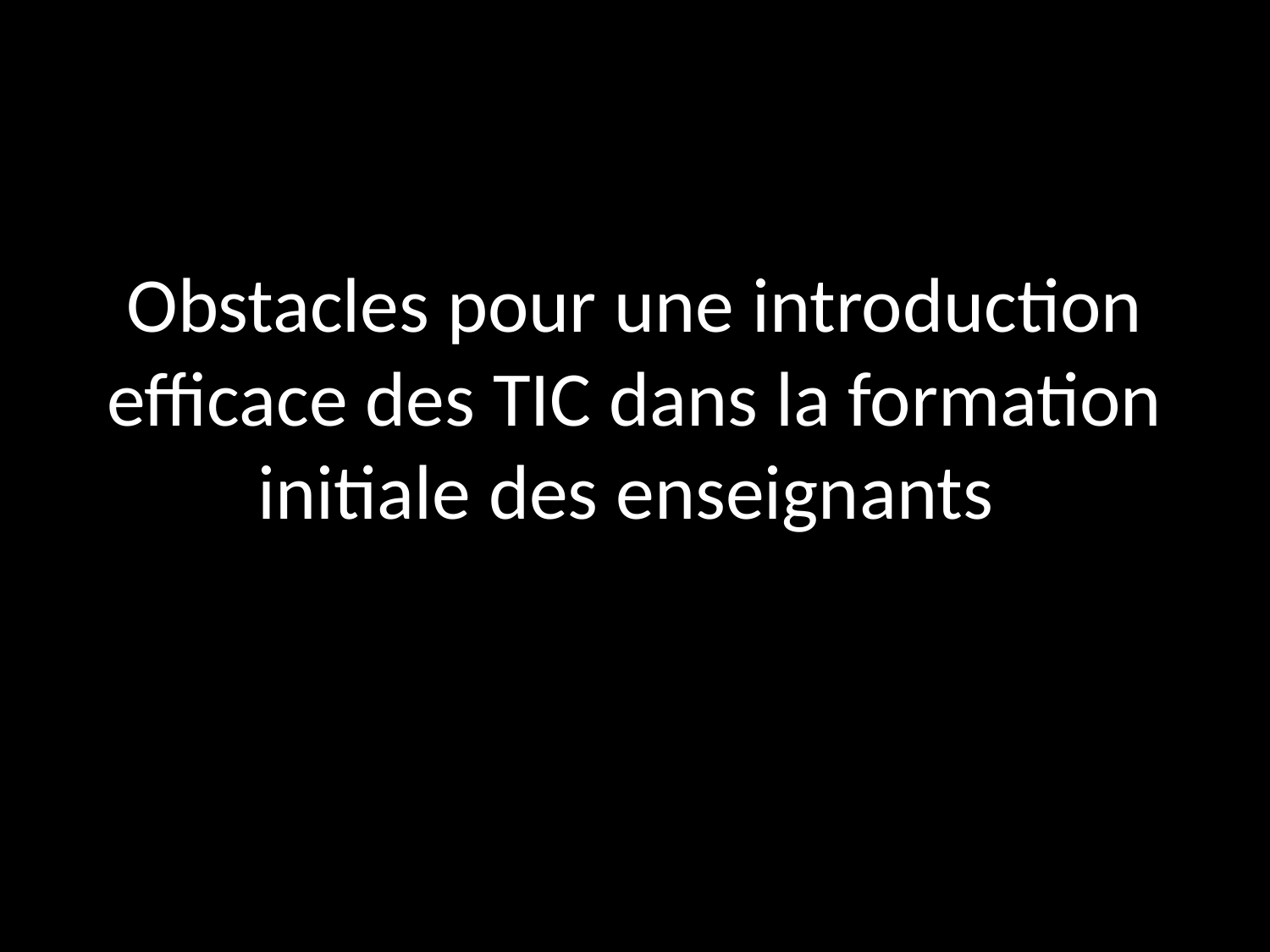

# Obstacles pour une introduction efficace des TIC dans la formation initiale des enseignants